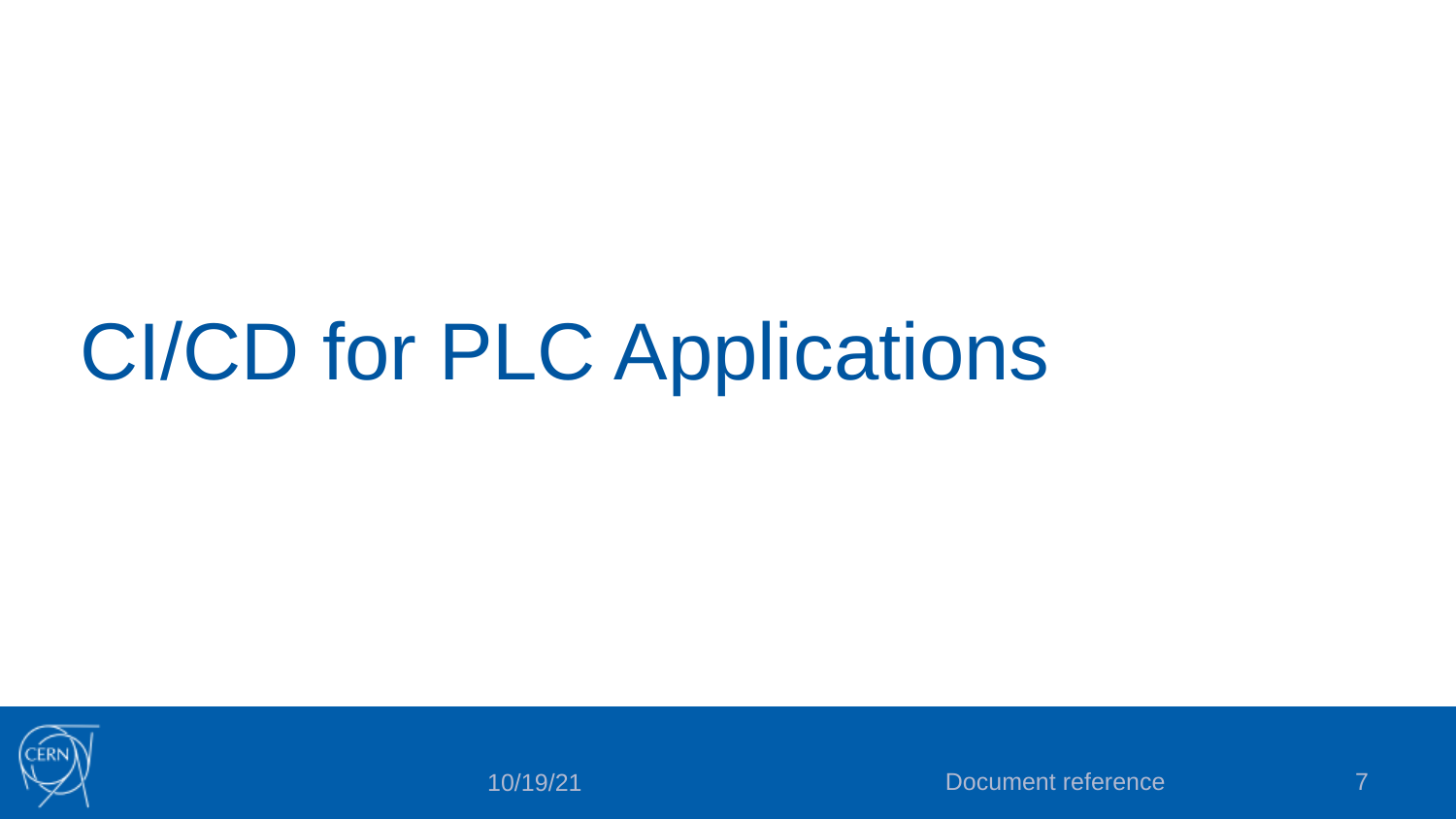

# CI/CD for PLC Applications

Document reference
7
10/19/21